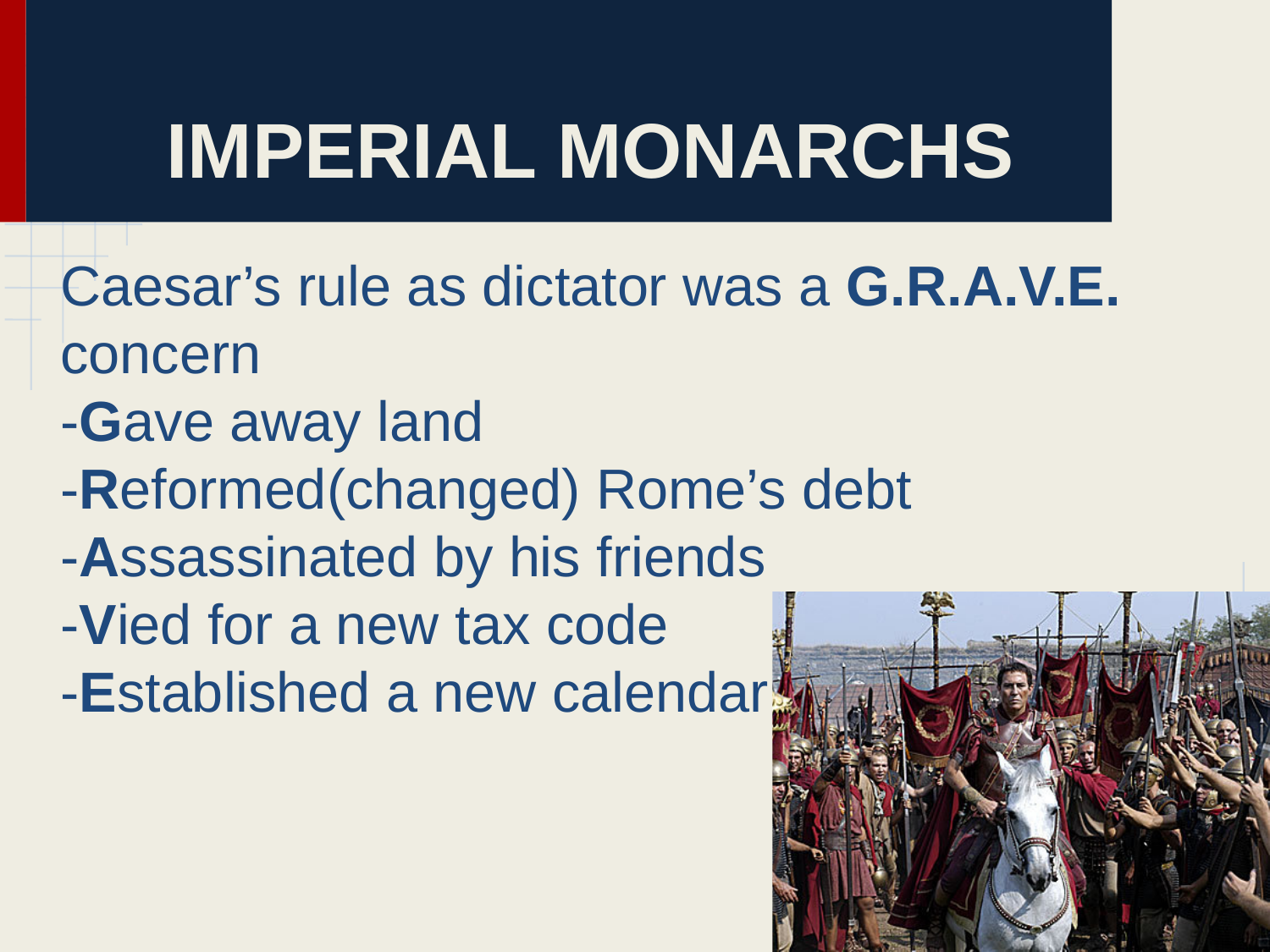

# IMPERIAL MONARCHS
	Caesar’s rule as dictator was a G.R.A.V.E. concern
	-Gave away land
	-Reformed(changed) Rome’s debt
	-Assassinated by his friends
	-Vied for a new tax code
	-Established a new calendar